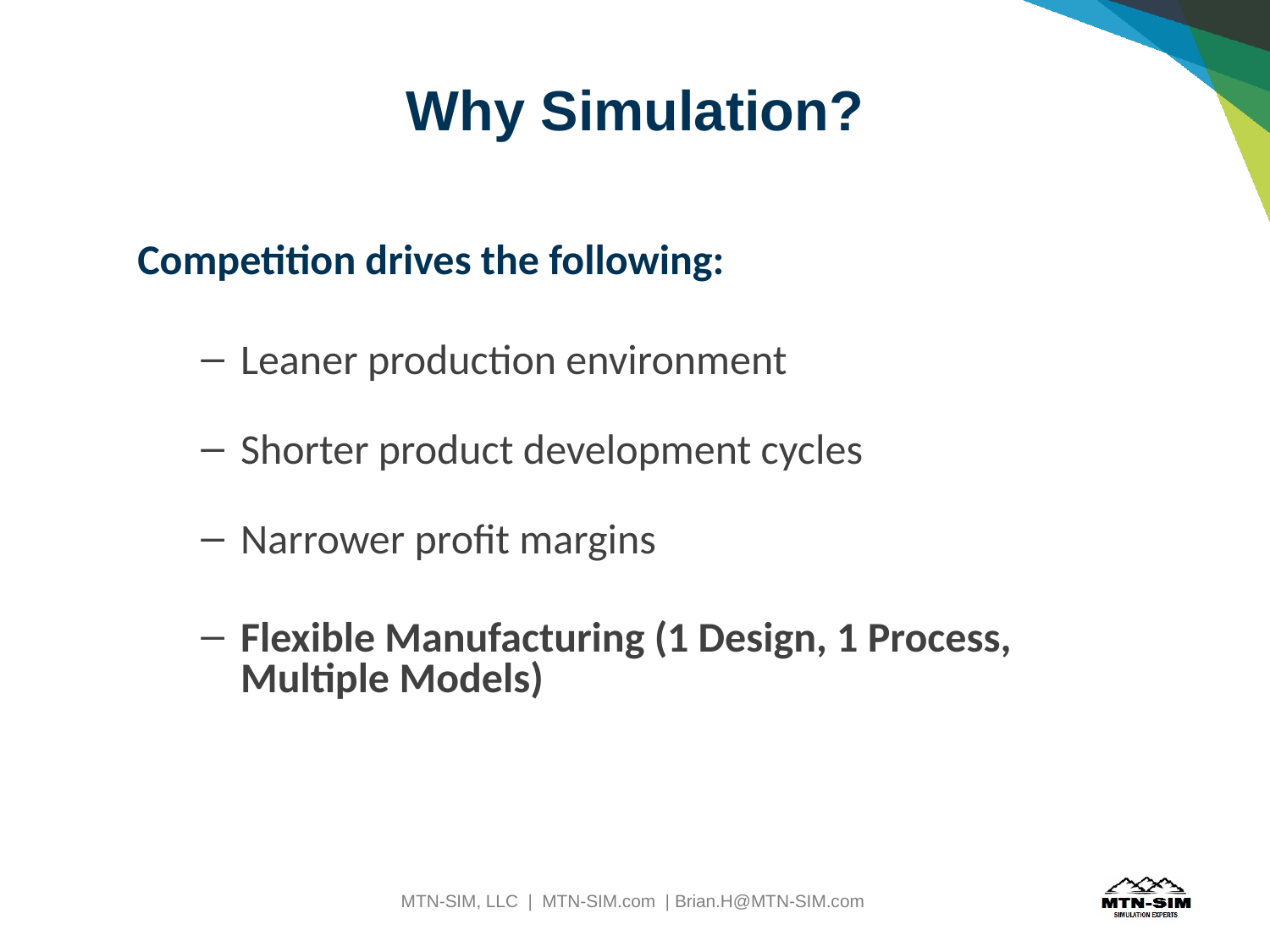

# Why Simulation?
Competition drives the following:
Leaner production environment
Shorter product development cycles
Narrower profit margins

Flexible Manufacturing (1 Design, 1 Process, Multiple Models)